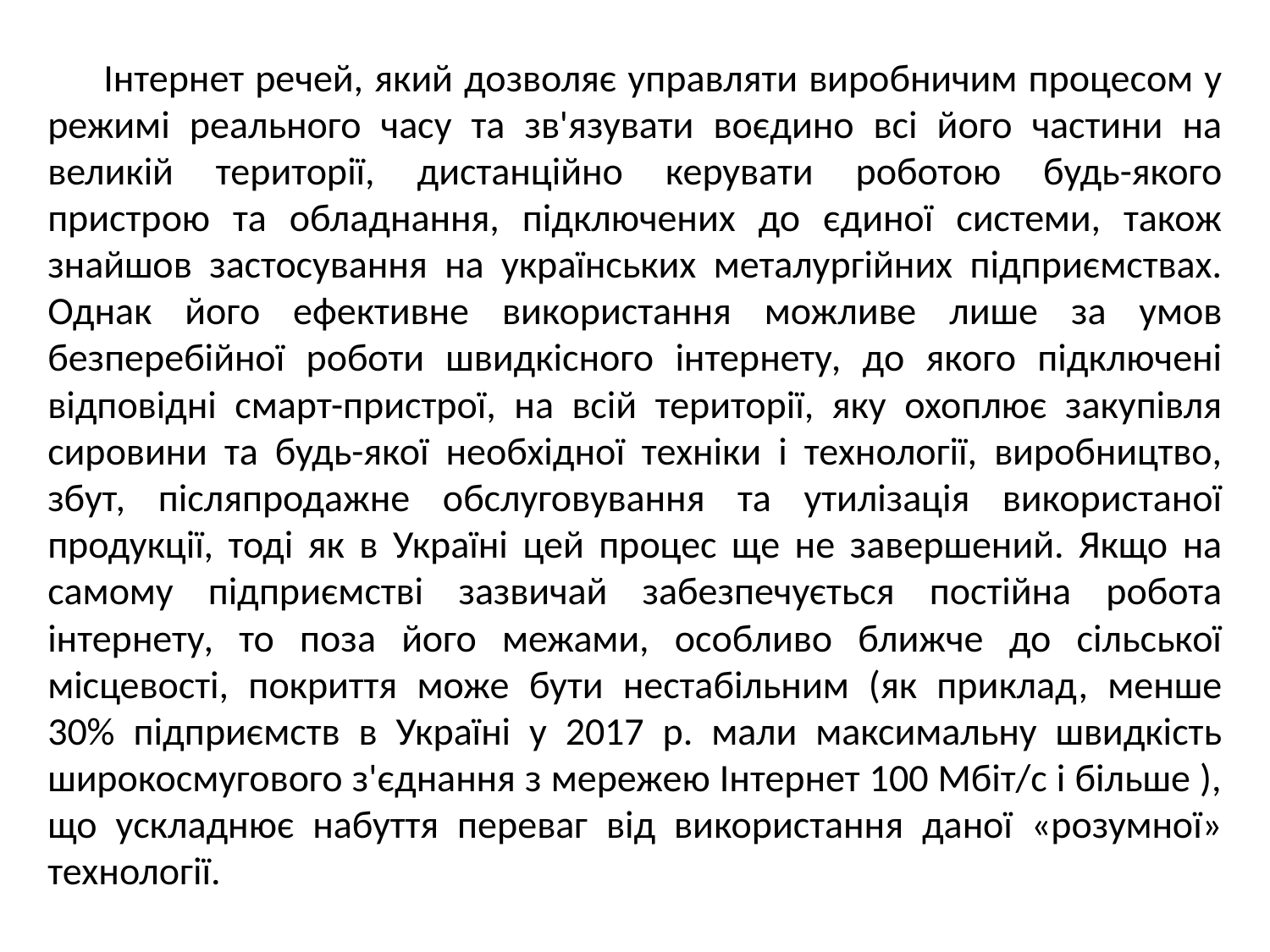

Інтернет речей, який дозволяє управляти виробничим процесом у режимі реального часу та зв'язувати воєдино всі його частини на великій території, дистанційно керувати роботою будь-якого пристрою та обладнання, підключених до єдиної системи, також знайшов застосування на українських металургійних підприємствах. Однак його ефективне використання можливе лише за умов безперебійної роботи швидкісного інтернету, до якого підключені відповідні смарт-пристрої, на всій території, яку охоплює закупівля сировини та будь-якої необхідної техніки і технології, виробництво, збут, післяпродажне обслуговування та утилізація використаної продукції, тоді як в Україні цей процес ще не завершений. Якщо на самому підприємстві зазвичай забезпечується постійна робота інтернету, то поза його межами, особливо ближче до сільської місцевості, покриття може бути нестабільним (як приклад, менше 30% підприємств в Україні у 2017 р. мали максимальну швидкість широкосмугового з'єднання з мережею Інтернет 100 Мбіт/с і більше ), що ускладнює набуття переваг від використання даної «розумної» технології.